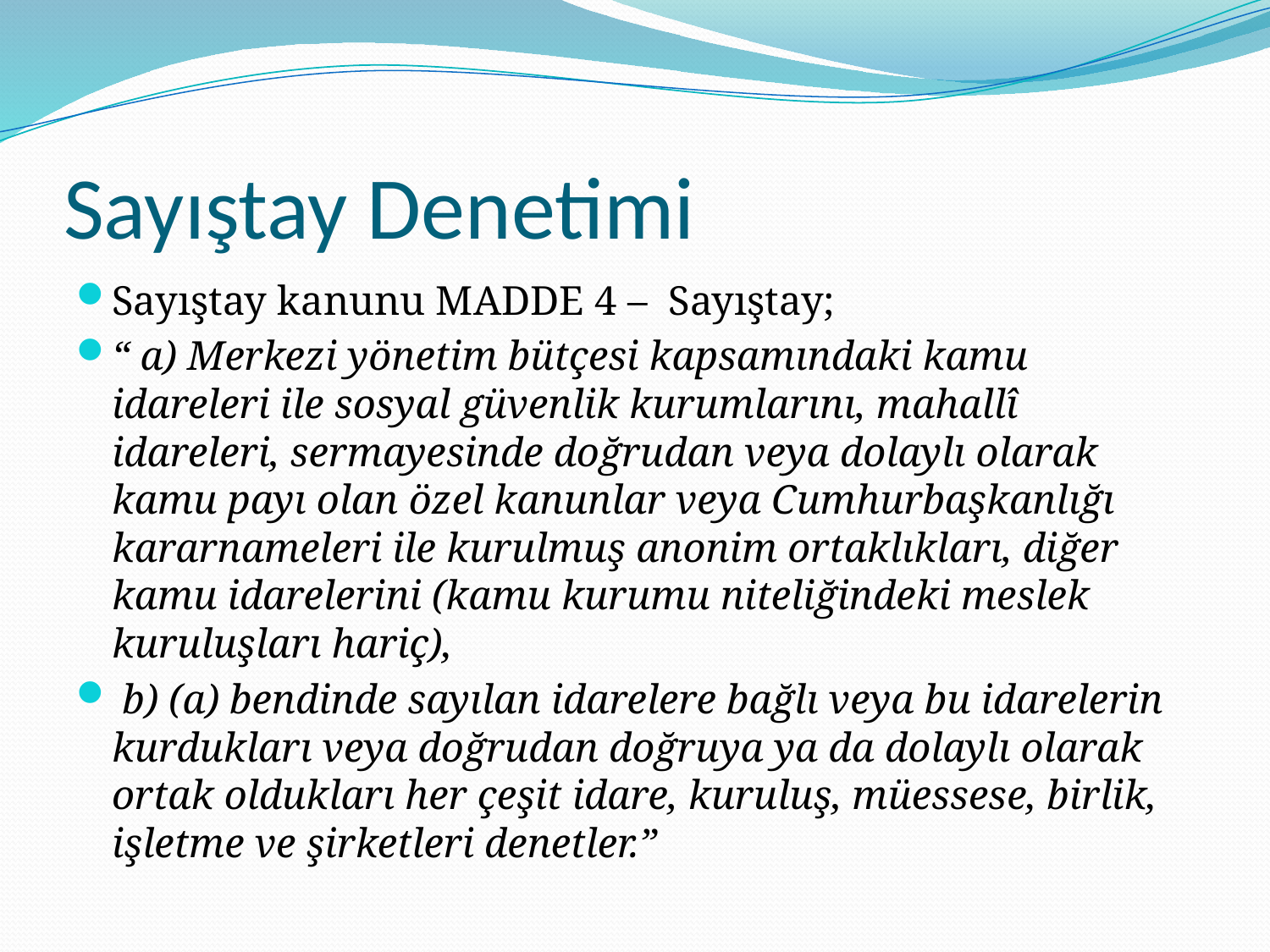

# Sayıştay Denetimi
Sayıştay kanunu MADDE 4 –  Sayıştay;
“ a) Merkezi yönetim bütçesi kapsamındaki kamu idareleri ile sosyal güvenlik kurumlarını, mahallî idareleri, sermayesinde doğrudan veya dolaylı olarak kamu payı olan özel kanunlar veya Cumhurbaşkanlığı kararnameleri ile kurulmuş anonim ortaklıkları, diğer kamu idarelerini (kamu kurumu niteliğindeki meslek kuruluşları hariç),
 b) (a) bendinde sayılan idarelere bağlı veya bu idarelerin kurdukları veya doğrudan doğruya ya da dolaylı olarak ortak oldukları her çeşit idare, kuruluş, müessese, birlik, işletme ve şirketleri denetler.”